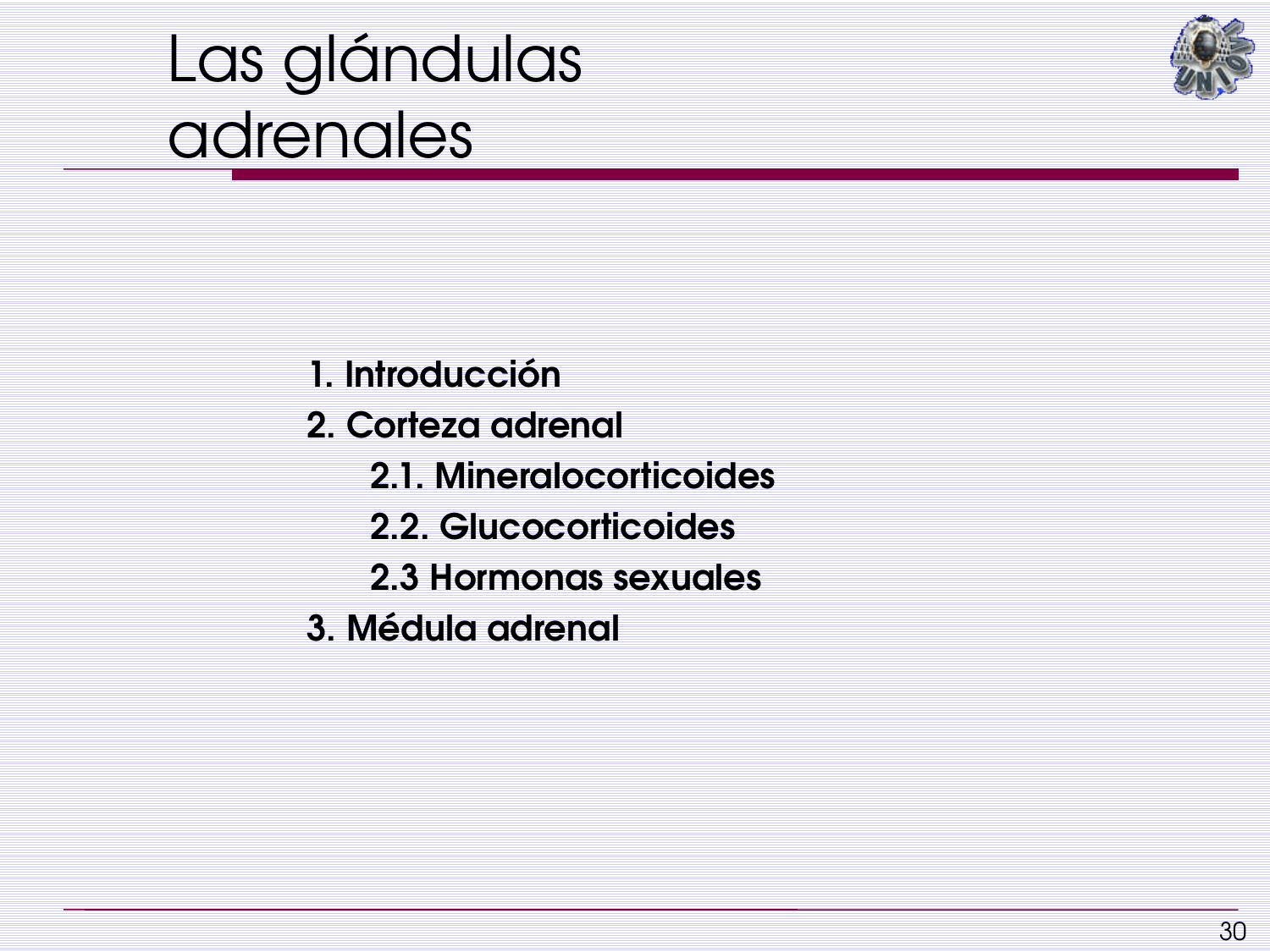

# Las glándulas adrenales
1. Introducción
2. Corteza adrenal
	2.1. Mineralocorticoides
	2.2. Glucocorticoides
	2.3 Hormonas sexuales
3. Médula adrenal
30